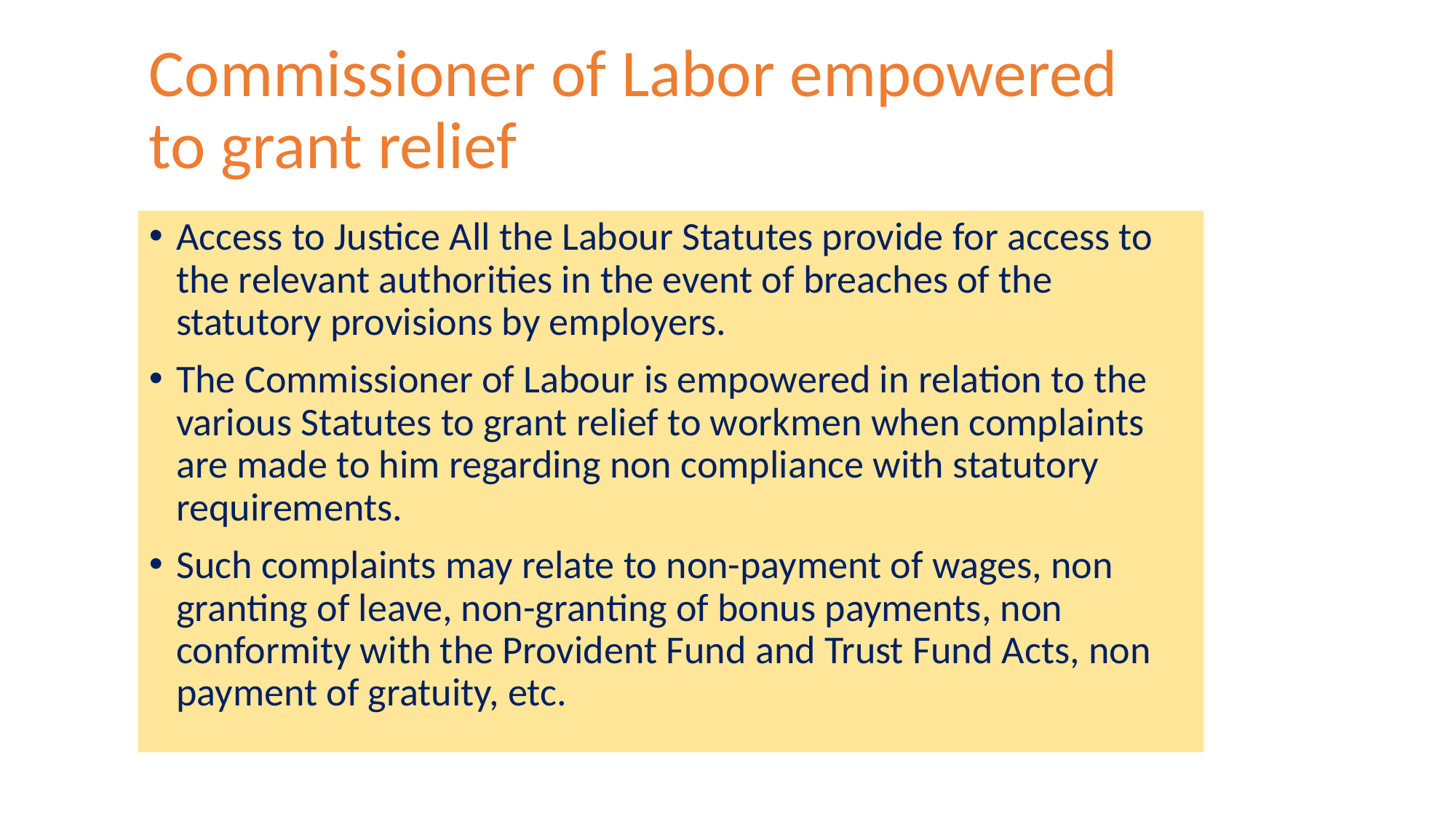

# Commissioner of Labor empowered to grant relief
Access to Justice All the Labour Statutes provide for access to the relevant authorities in the event of breaches of the statutory provisions by employers.
The Commissioner of Labour is empowered in relation to the various Statutes to grant relief to workmen when complaints are made to him regarding non compliance with statutory requirements.
Such complaints may relate to non-payment of wages, non granting of leave, non-granting of bonus payments, non conformity with the Provident Fund and Trust Fund Acts, non payment of gratuity, etc.